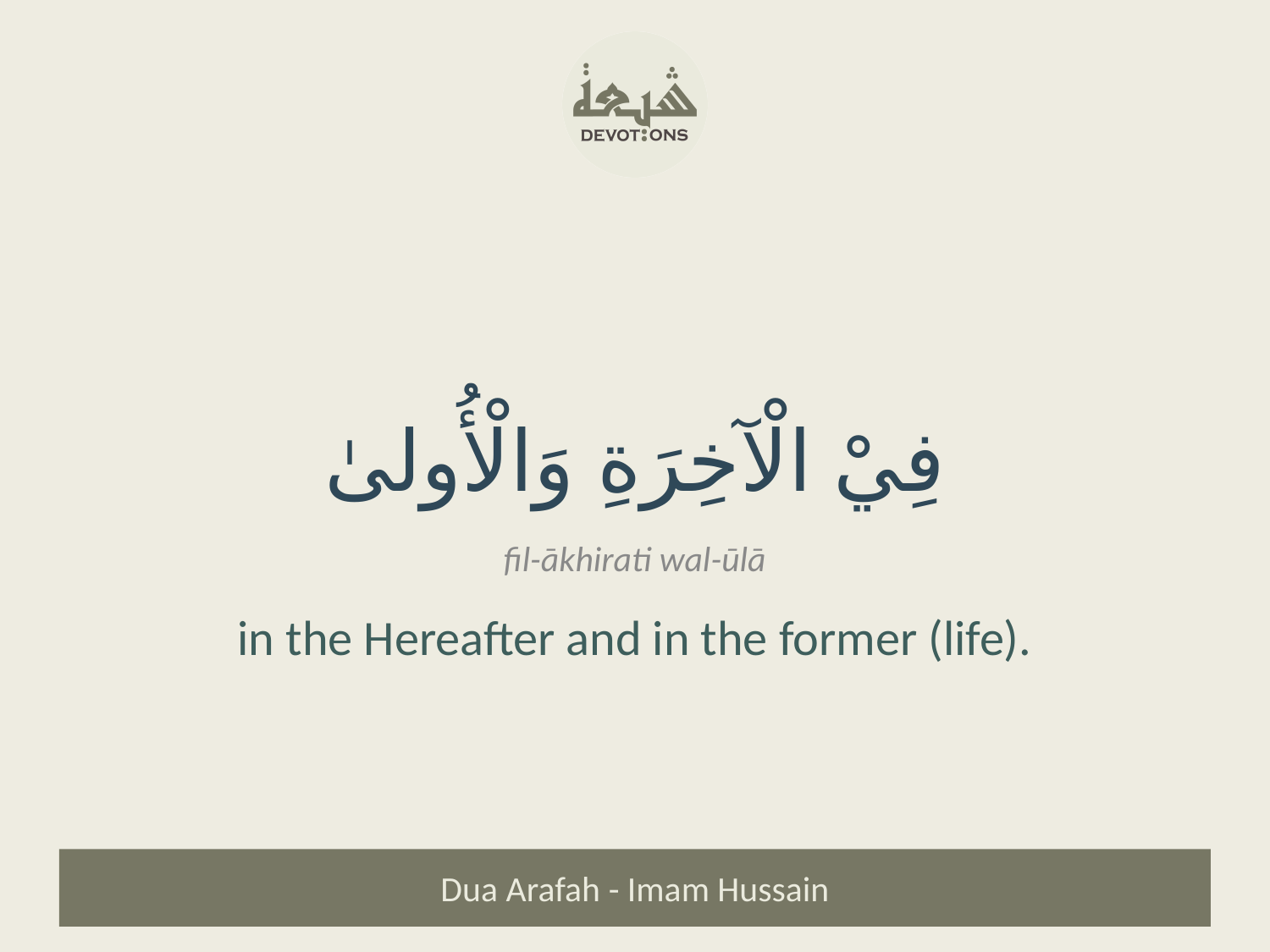

فِيْ الْآخِرَةِ وَالْأُولىٰ
fil-ākhirati wal-ūlā
in the Hereafter and in the former (life).
Dua Arafah - Imam Hussain